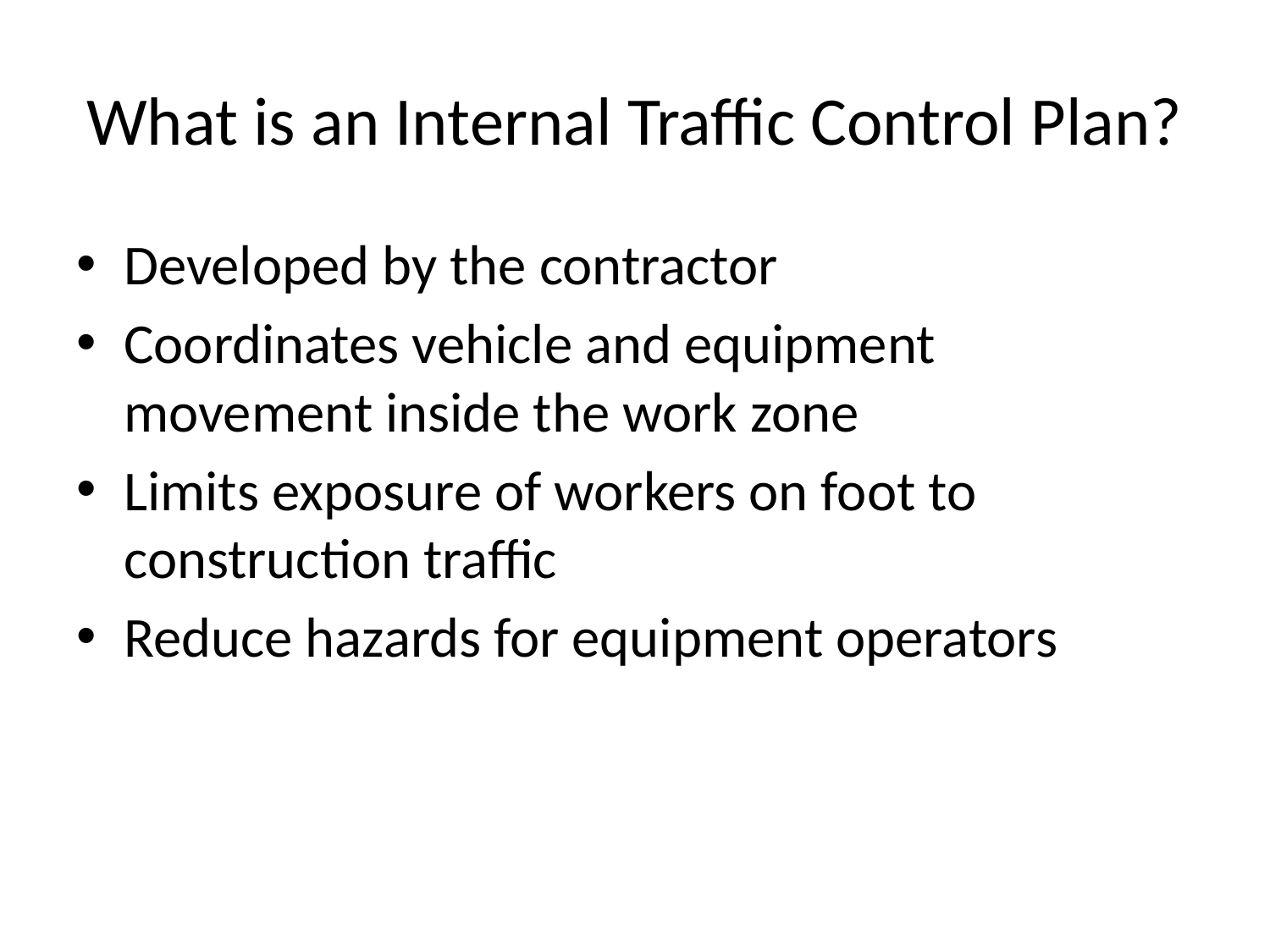

# What is an Internal Traffic Control Plan?
Developed by the contractor
Coordinates vehicle and equipment movement inside the work zone
Limits exposure of workers on foot to construction traffic
Reduce hazards for equipment operators